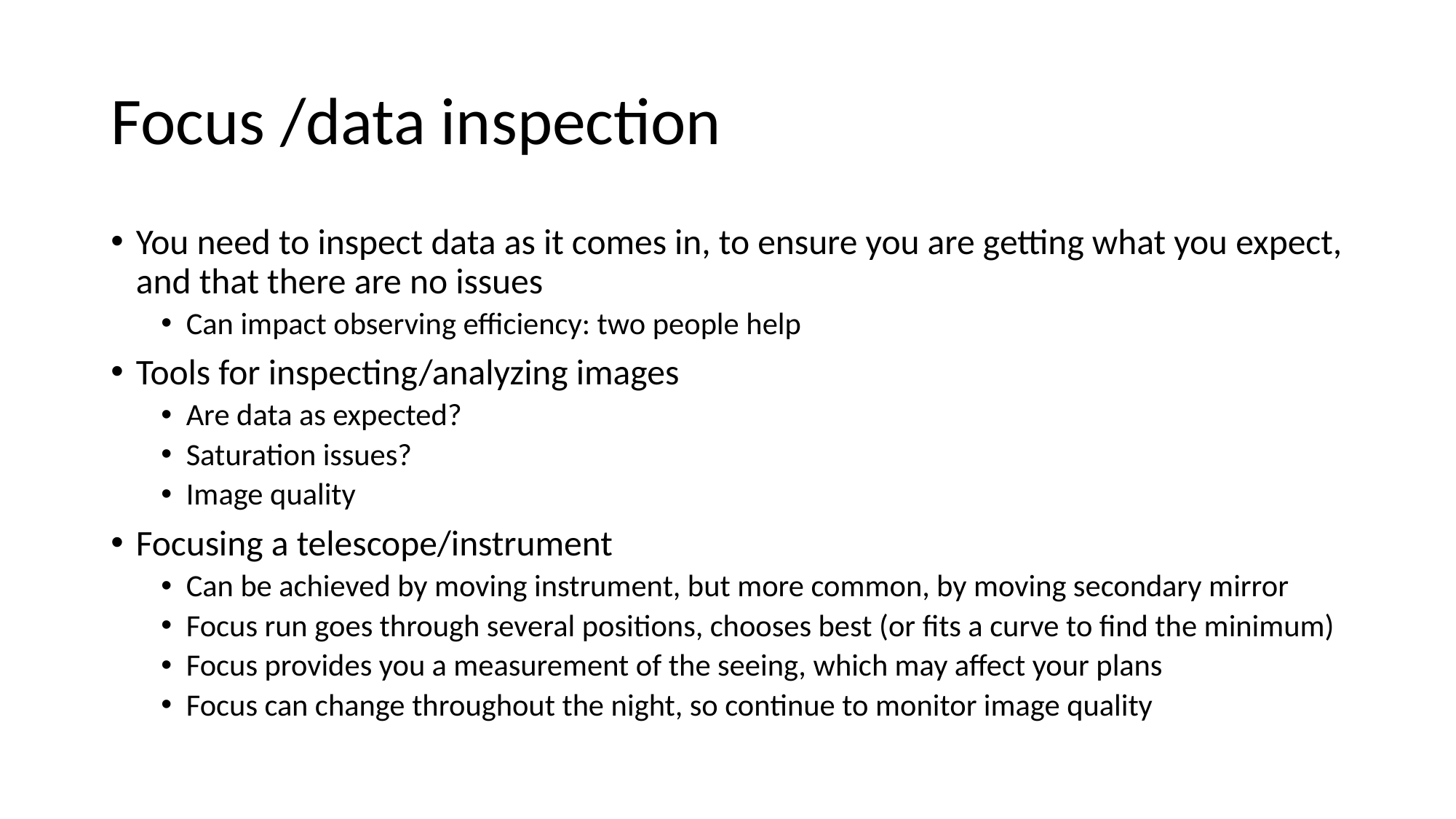

# Focus /data inspection
You need to inspect data as it comes in, to ensure you are getting what you expect, and that there are no issues
Can impact observing efficiency: two people help
Tools for inspecting/analyzing images
Are data as expected?
Saturation issues?
Image quality
Focusing a telescope/instrument
Can be achieved by moving instrument, but more common, by moving secondary mirror
Focus run goes through several positions, chooses best (or fits a curve to find the minimum)
Focus provides you a measurement of the seeing, which may affect your plans
Focus can change throughout the night, so continue to monitor image quality